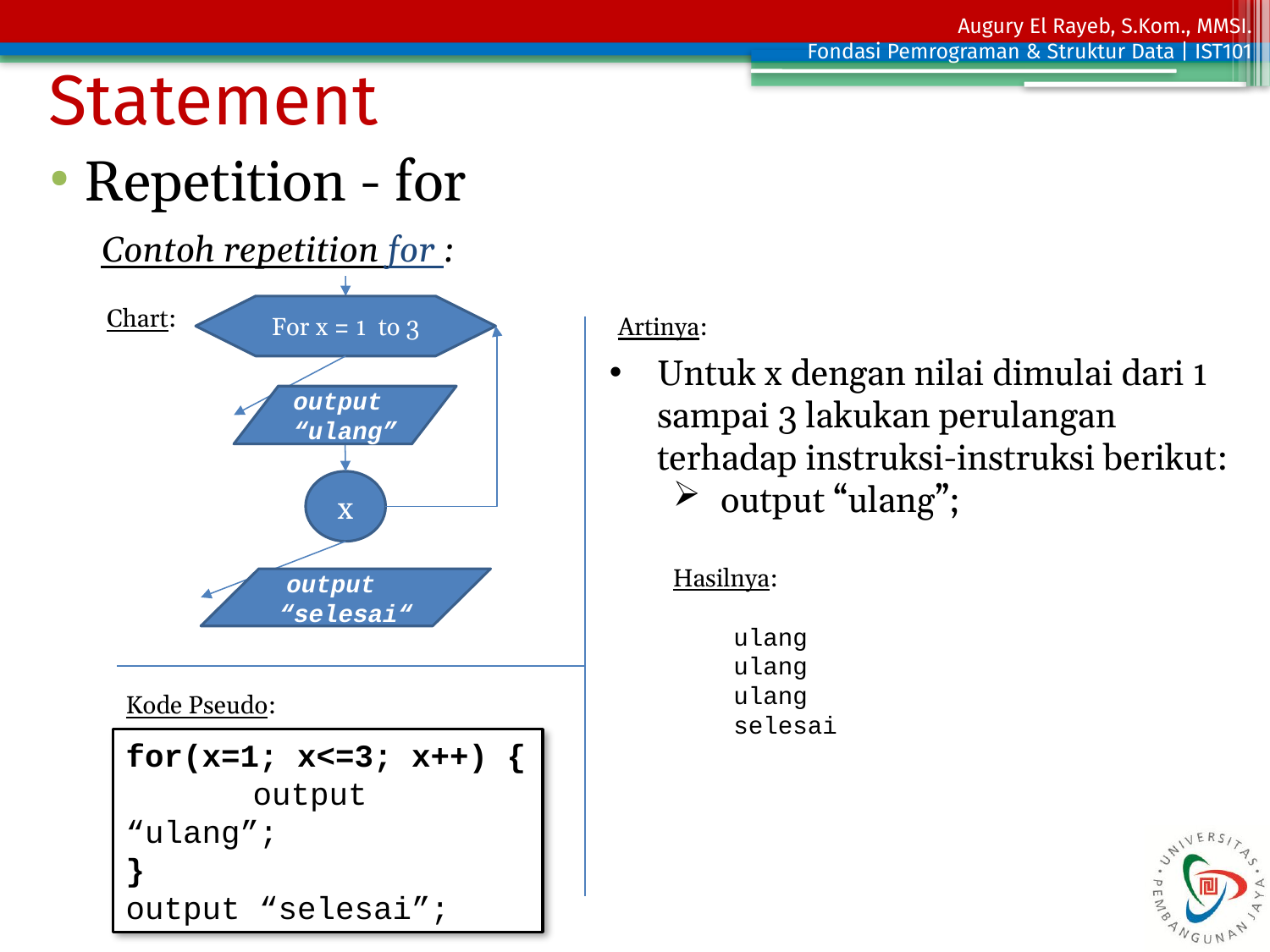

Statement
Repetition - for
Contoh repetition for :
For x = 1  to 3
Chart:
Artinya:
Untuk x dengan nilai dimulai dari 1 sampai 3 lakukan perulangan terhadap instruksi-instruksi berikut:
output “ulang”;

Hasilnya:

ulang
ulang
ulang
selesai
output
“ulang”
x
output
“selesai“
Kode Pseudo:
for(x=1; x<=3; x++) {
	output “ulang”;
}
output “selesai”;